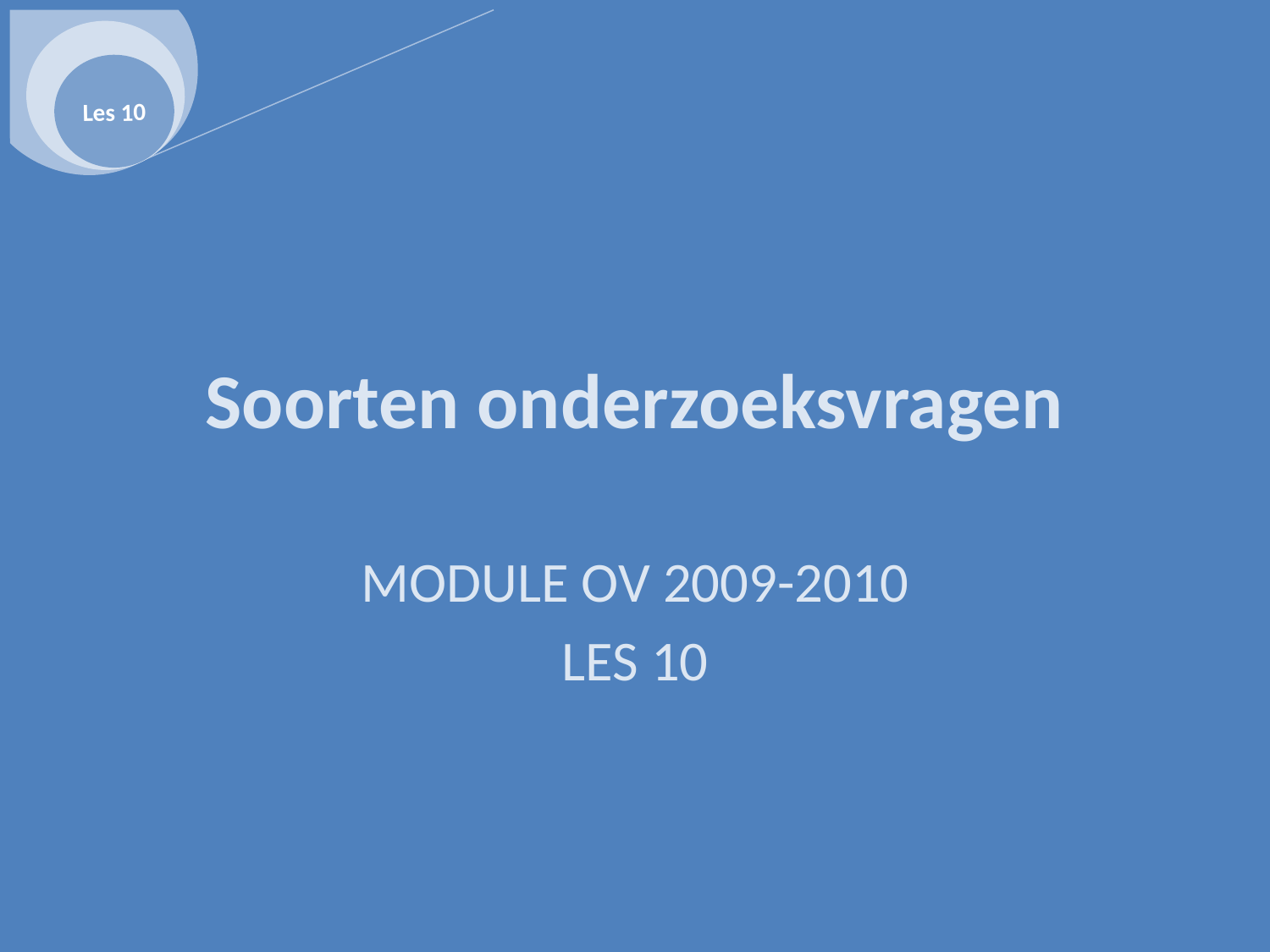

Les 10
# Soorten onderzoeksvragen
MODULE OV 2009-2010
LES 10